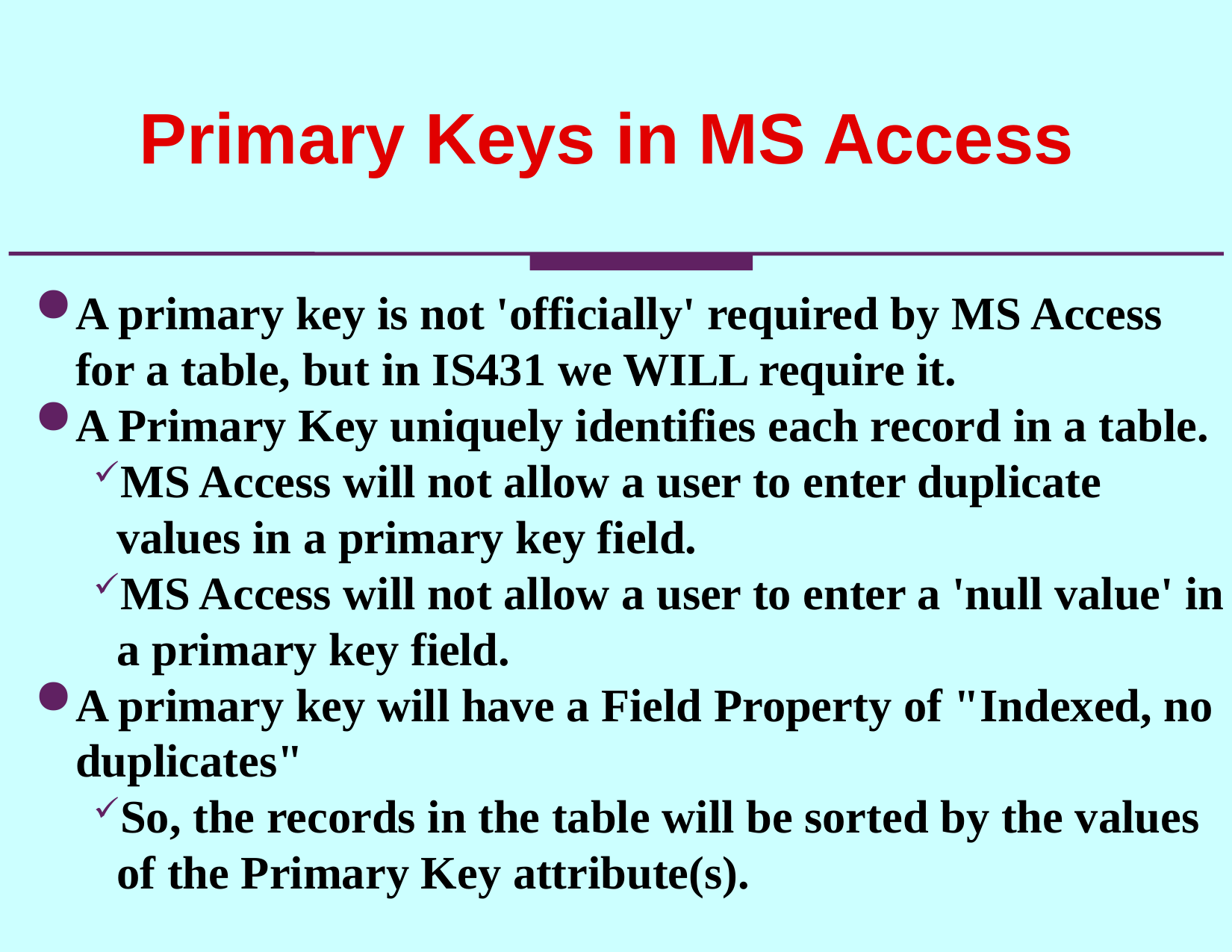

Primary Keys in MS Access

A primary key is not 'officially' required by MS Access for a table, but in IS431 we WILL require it.
A Primary Key uniquely identifies each record in a table.
MS Access will not allow a user to enter duplicate values in a primary key field.
MS Access will not allow a user to enter a 'null value' in a primary key field.
A primary key will have a Field Property of "Indexed, no duplicates"
So, the records in the table will be sorted by the values of the Primary Key attribute(s).